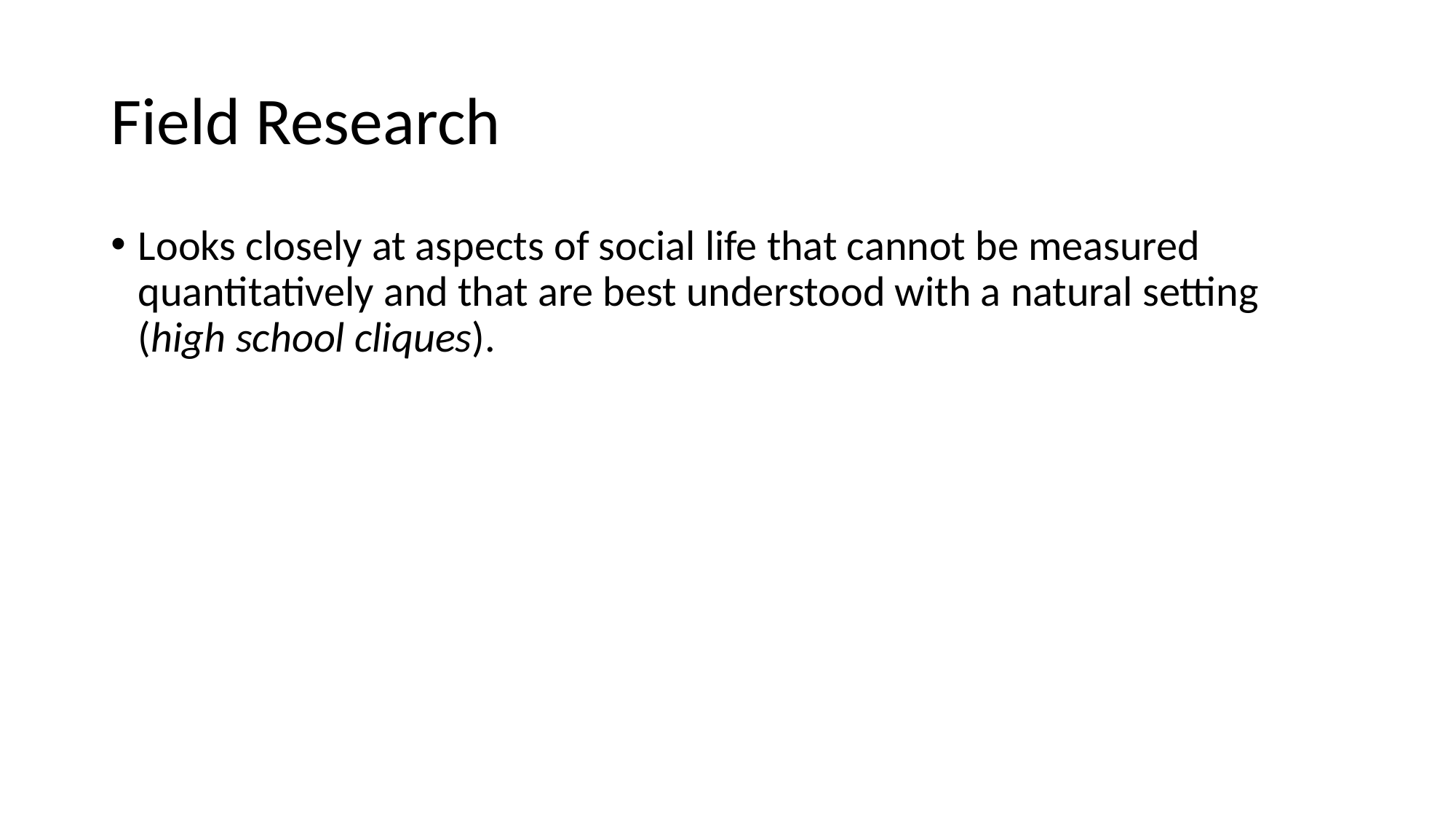

# Field Research
Looks closely at aspects of social life that cannot be measured quantitatively and that are best understood with a natural setting (high school cliques).